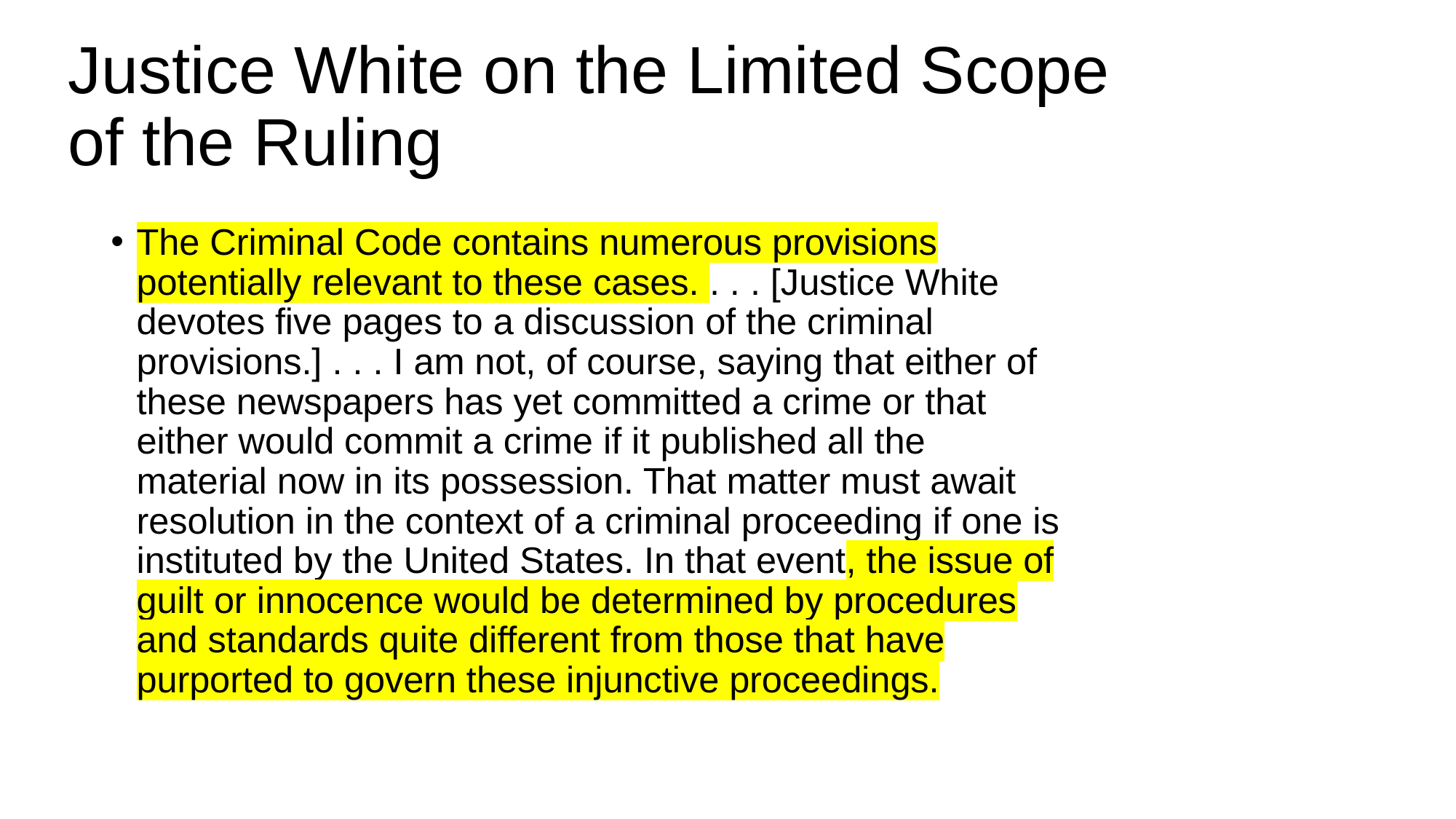

# Justice White on the Limited Scope of the Ruling
The Criminal Code contains numerous provisions potentially relevant to these cases. . . . [Justice White devotes five pages to a discussion of the criminal provisions.] . . . I am not, of course, saying that either of these newspapers has yet committed a crime or that either would commit a crime if it published all the material now in its possession. That matter must await resolution in the context of a criminal proceeding if one is instituted by the United States. In that event, the issue of guilt or innocence would be determined by procedures and standards quite different from those that have purported to govern these injunctive proceedings.